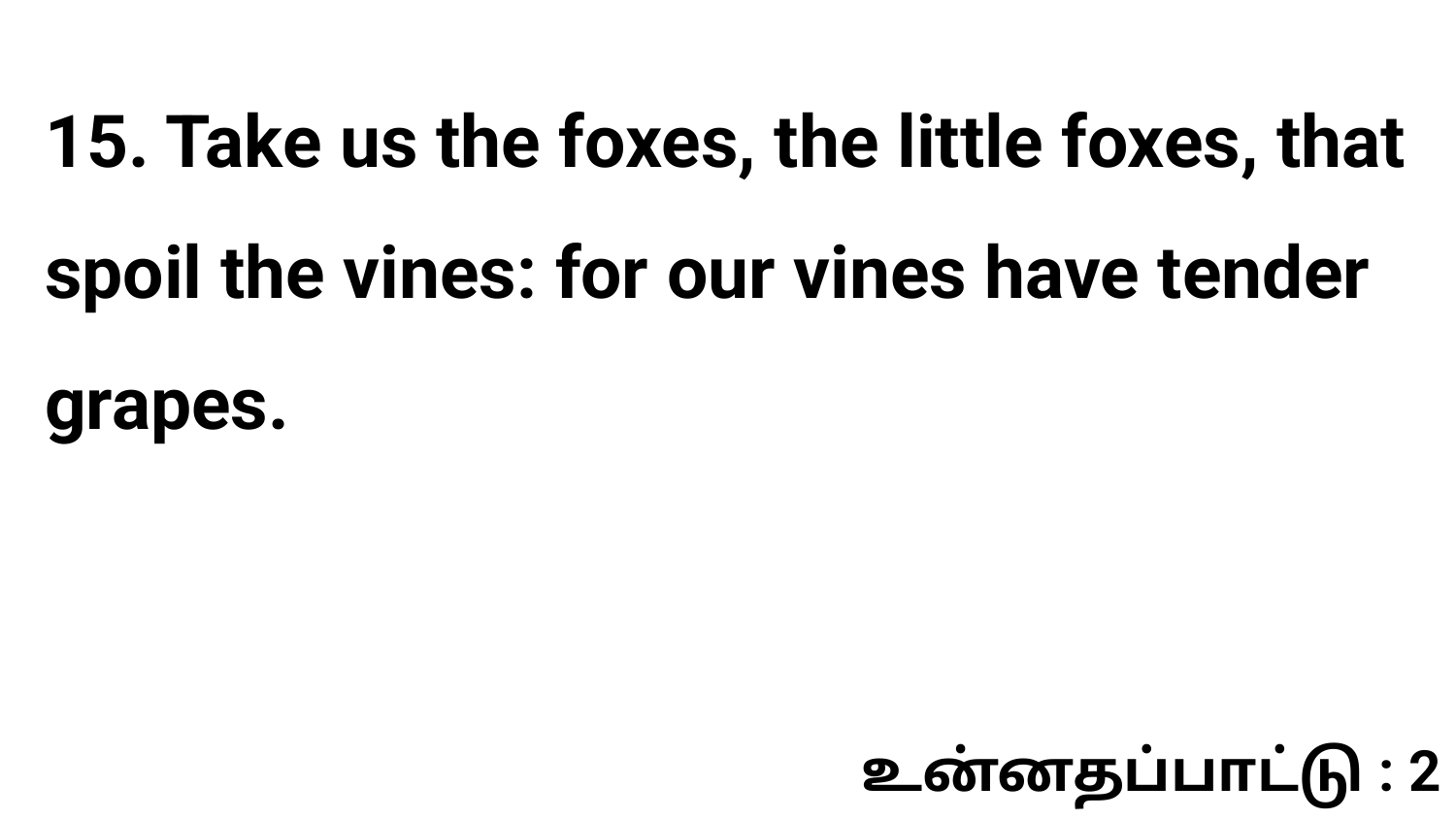

15. Take us the foxes, the little foxes, that spoil the vines: for our vines have tender grapes.
உன்னதப்பாட்டு : 2